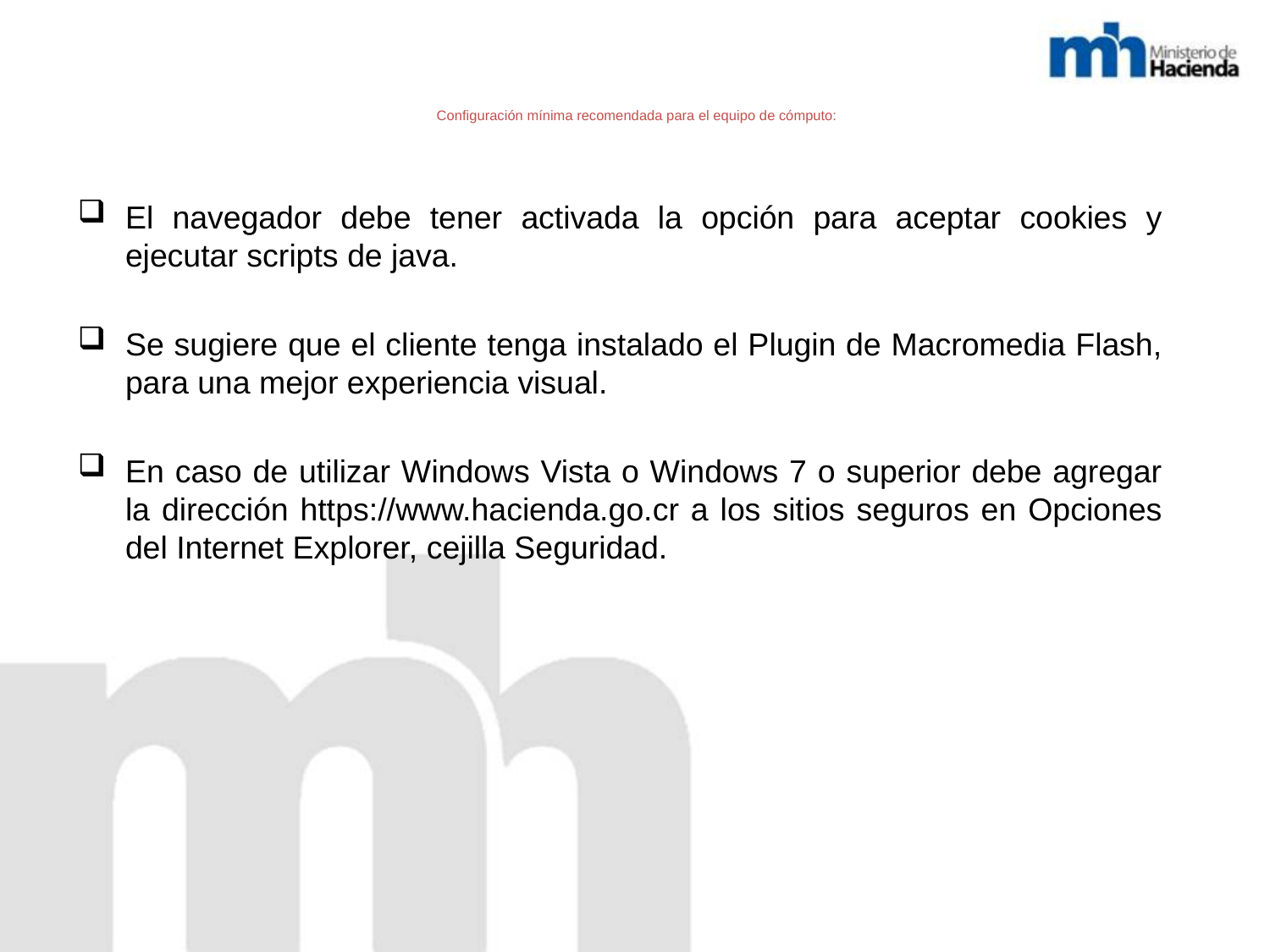

# Configuración mínima recomendada para el equipo de cómputo:

El navegador debe tener activada la opción para aceptar cookies y ejecutar scripts de java.

Se sugiere que el cliente tenga instalado el Plugin de Macromedia Flash, para una mejor experiencia visual.

En caso de utilizar Windows Vista o Windows 7 o superior debe agregar la dirección https://www.hacienda.go.cr a los sitios seguros en Opciones del Internet Explorer, cejilla Seguridad.